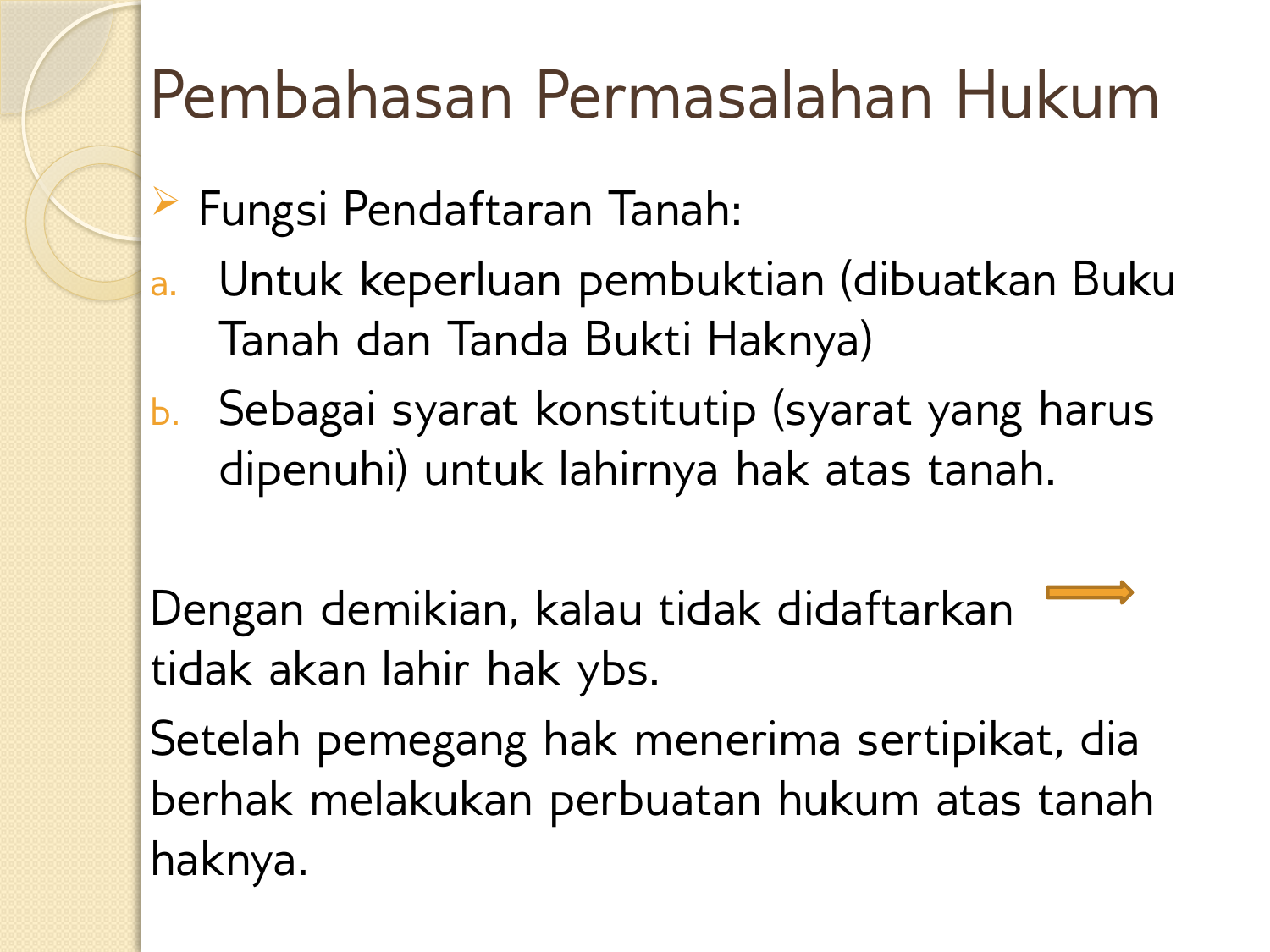

# Pembahasan Permasalahan Hukum
Fungsi Pendaftaran Tanah:
Untuk keperluan pembuktian (dibuatkan Buku Tanah dan Tanda Bukti Haknya)
Sebagai syarat konstitutip (syarat yang harus dipenuhi) untuk lahirnya hak atas tanah.

Dengan demikian, kalau tidak didaftarkan         tidak akan lahir hak ybs.
Setelah pemegang hak menerima sertipikat, dia berhak melakukan perbuatan hukum atas tanah haknya.